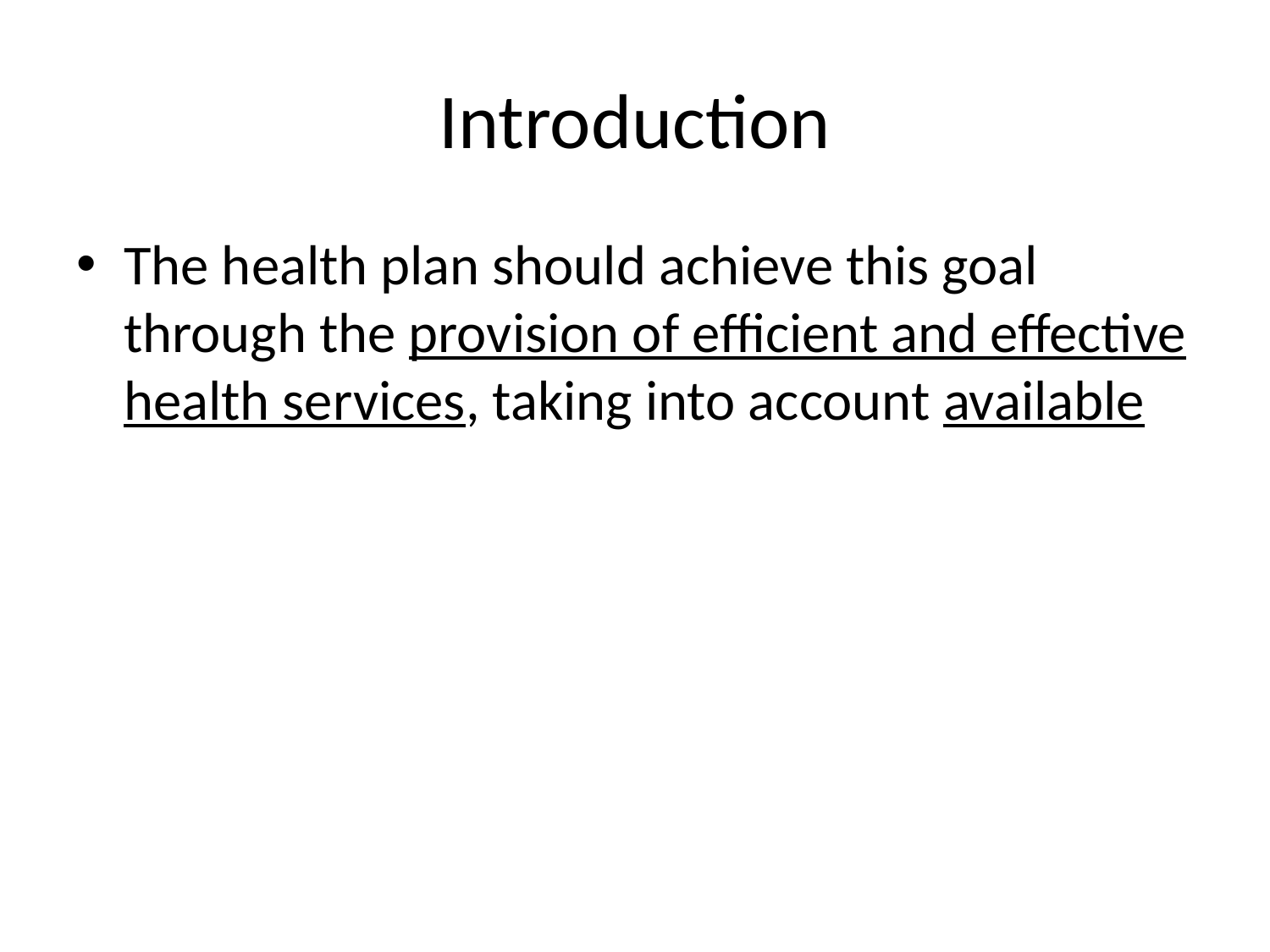

# Introduction
The health plan should achieve this goal through the provision of efficient and effective health services, taking into account available